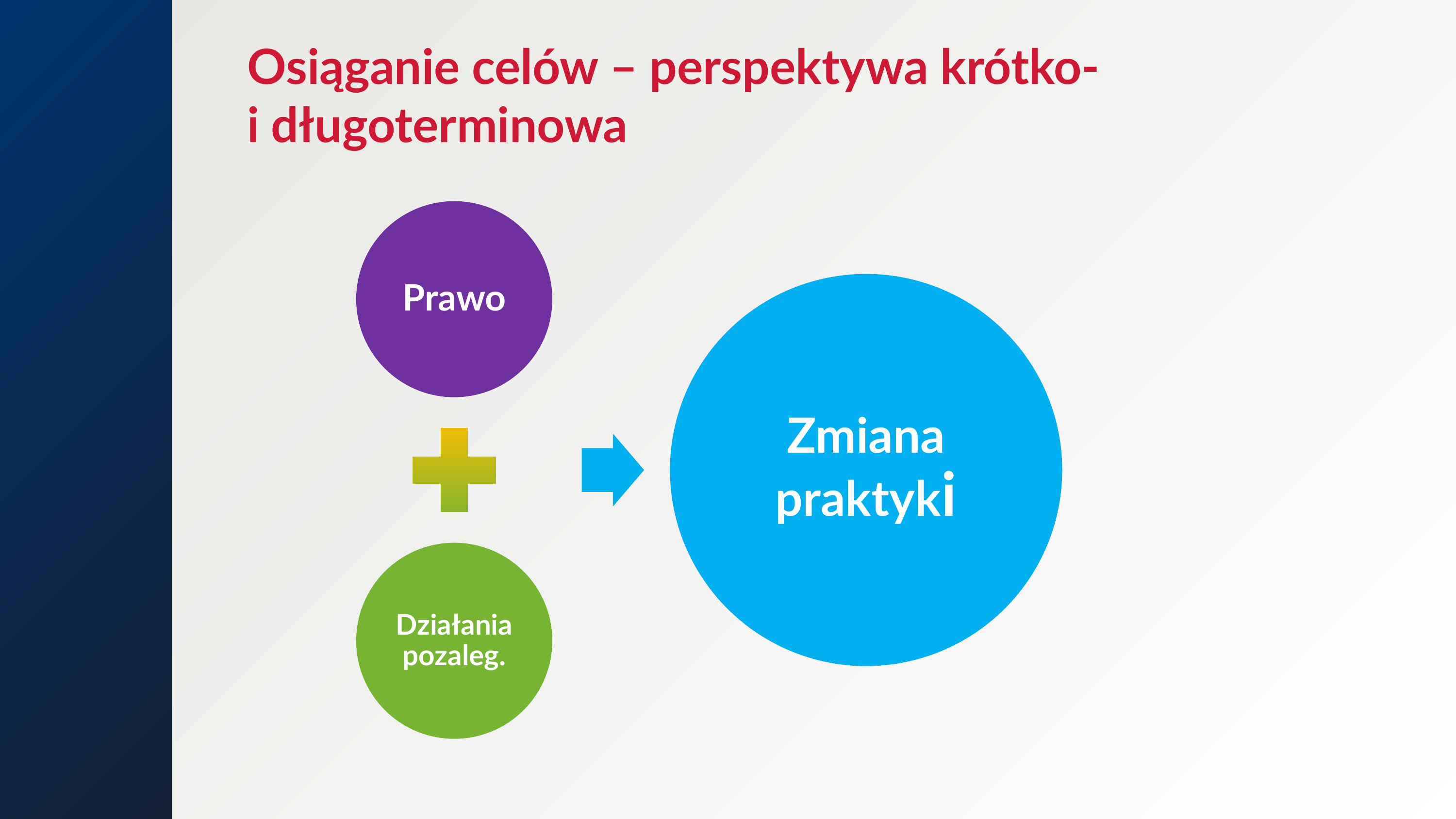

Osiąganie celów – perspektywa krótko-
i długoterminowa

Prawo

Działania pozaleg.

Zmiana praktyki